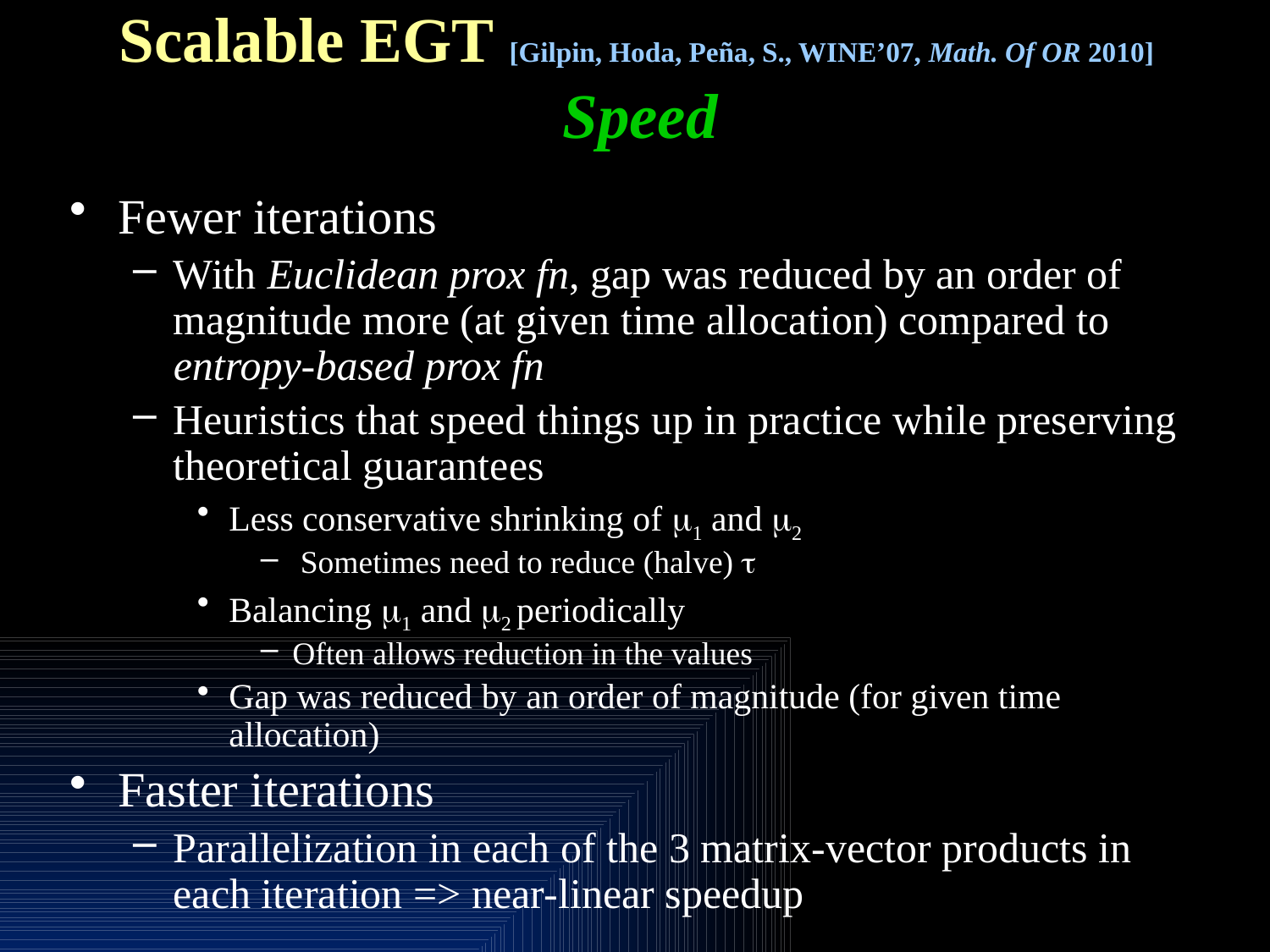

# Scalable EGT [Gilpin, Hoda, Peña, S., WINE’07, Math. Of OR 2010] Speed
Fewer iterations
With Euclidean prox fn, gap was reduced by an order of magnitude more (at given time allocation) compared to entropy-based prox fn
Heuristics that speed things up in practice while preserving theoretical guarantees
Less conservative shrinking of μ1 and μ2
 Sometimes need to reduce (halve) τ
Balancing μ1 and μ2 periodically
Often allows reduction in the values
Gap was reduced by an order of magnitude (for given time allocation)
Faster iterations
Parallelization in each of the 3 matrix-vector products in each iteration => near-linear speedup